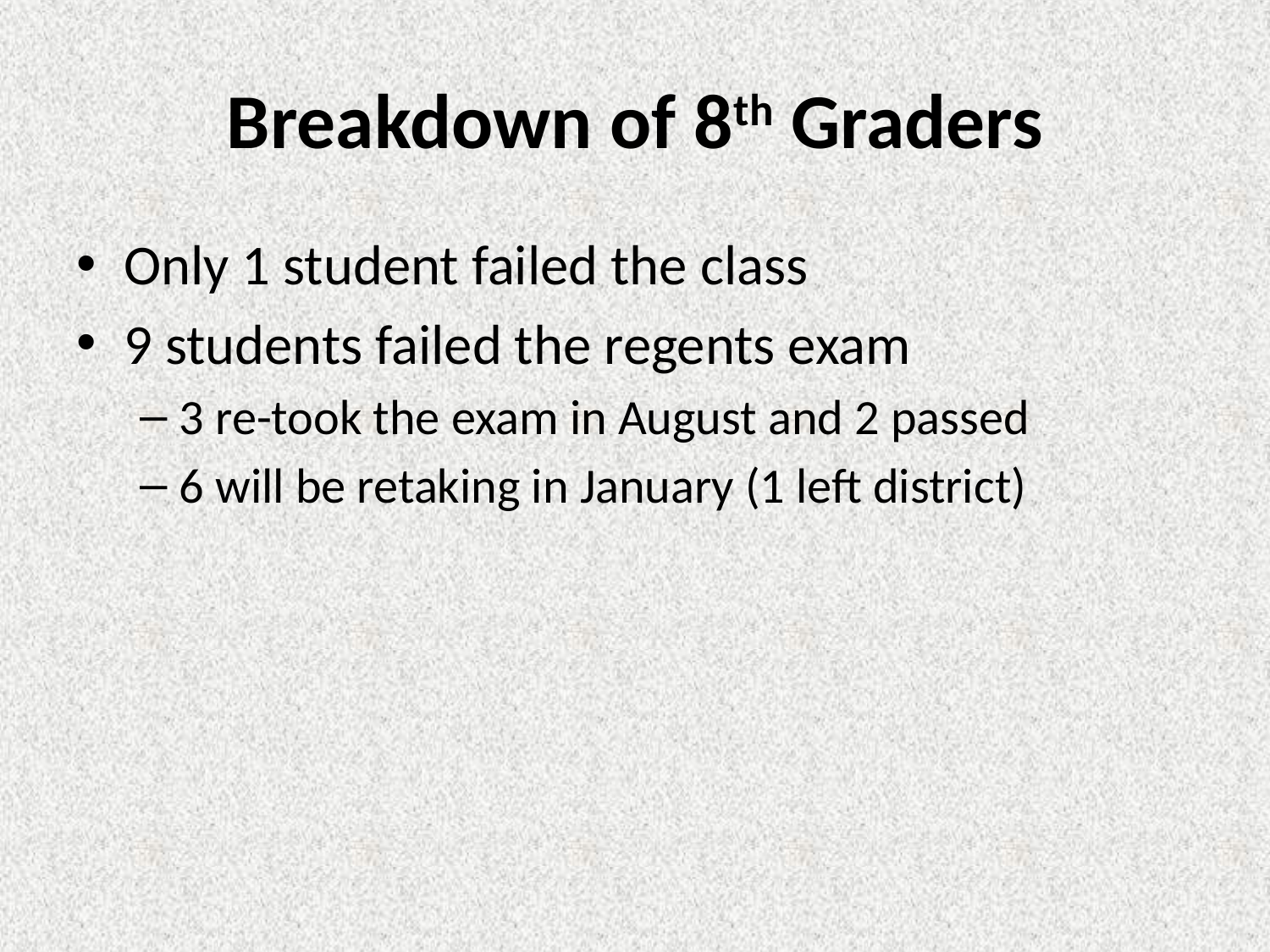

# Breakdown of 8th Graders
Only 1 student failed the class
9 students failed the regents exam
3 re-took the exam in August and 2 passed
6 will be retaking in January (1 left district)